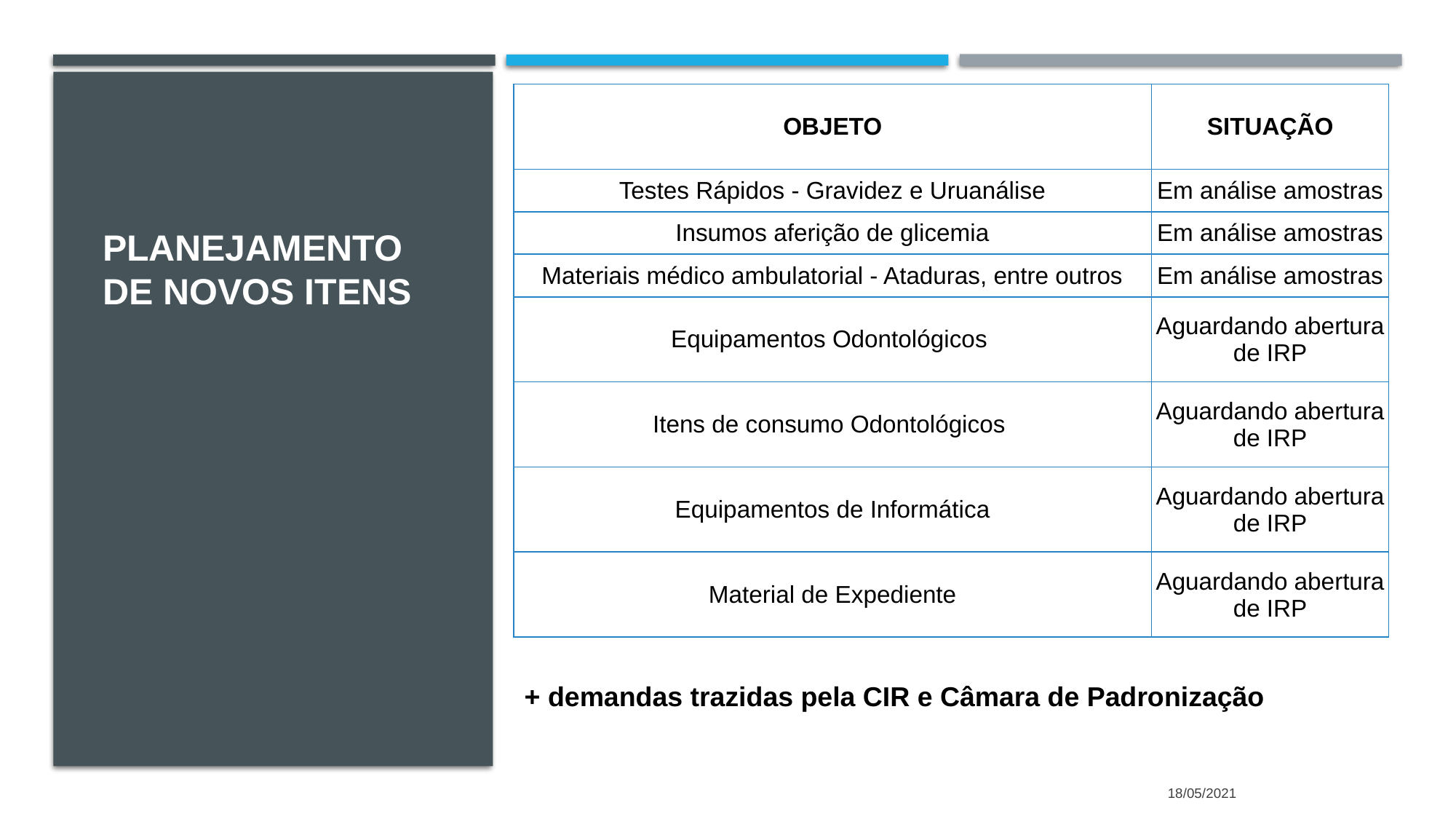

| OBJETO | SITUAÇÃO |
| --- | --- |
| Testes Rápidos - Gravidez e Uruanálise | Em análise amostras |
| Insumos aferição de glicemia | Em análise amostras |
| Materiais médico ambulatorial - Ataduras, entre outros | Em análise amostras |
| Equipamentos Odontológicos | Aguardando abertura de IRP |
| Itens de consumo Odontológicos | Aguardando abertura de IRP |
| Equipamentos de Informática | Aguardando abertura de IRP |
| Material de Expediente | Aguardando abertura de IRP |
# Planejamento de novos itens

+ demandas trazidas pela CIR e Câmara de Padronização
18/05/2021